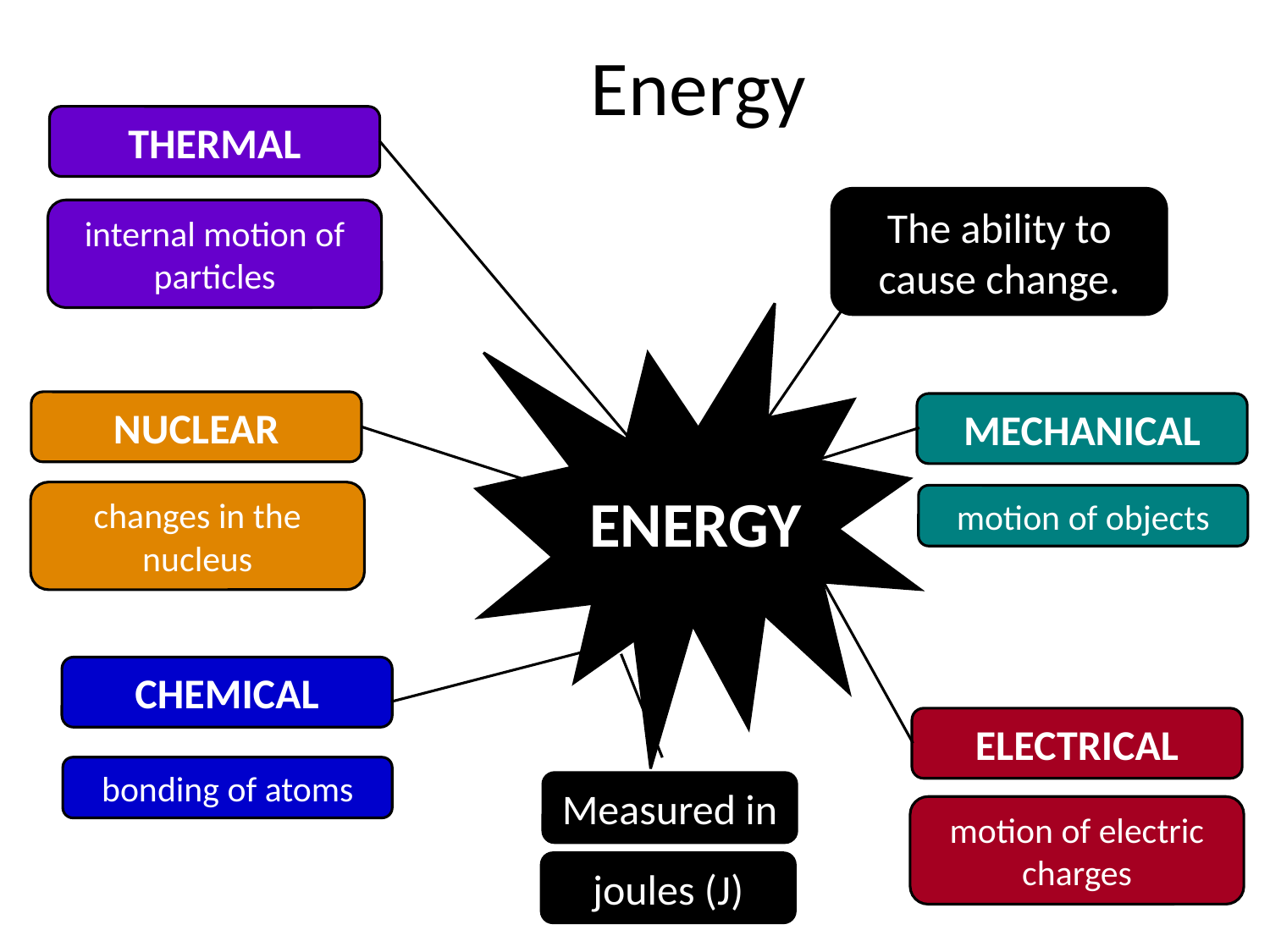

# Energy
THERMAL

The ability to cause change.

internal motion of particles
ENERGY
NUCLEAR

MECHANICAL

changes in the nucleus
motion of objects

ELECTRICAL

CHEMICAL

joules (J)
bonding of atoms
Measured in
motion of electric charges